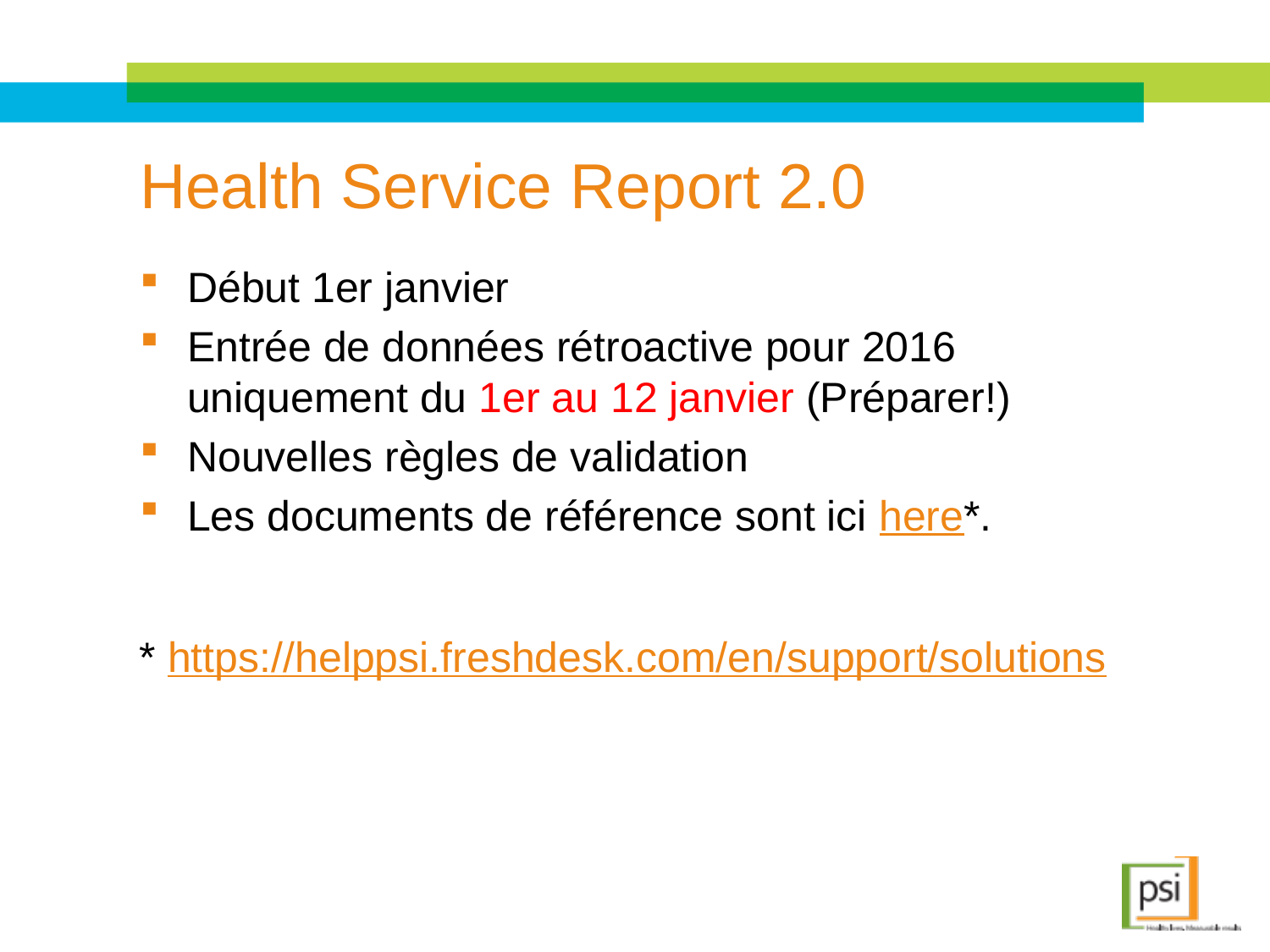

# Health Service Report 2.0
Début 1er janvier
Entrée de données rétroactive pour 2016 uniquement du 1er au 12 janvier (Préparer!)
Nouvelles règles de validation
Les documents de référence sont ici here*.

* https://helppsi.freshdesk.com/en/support/solutions